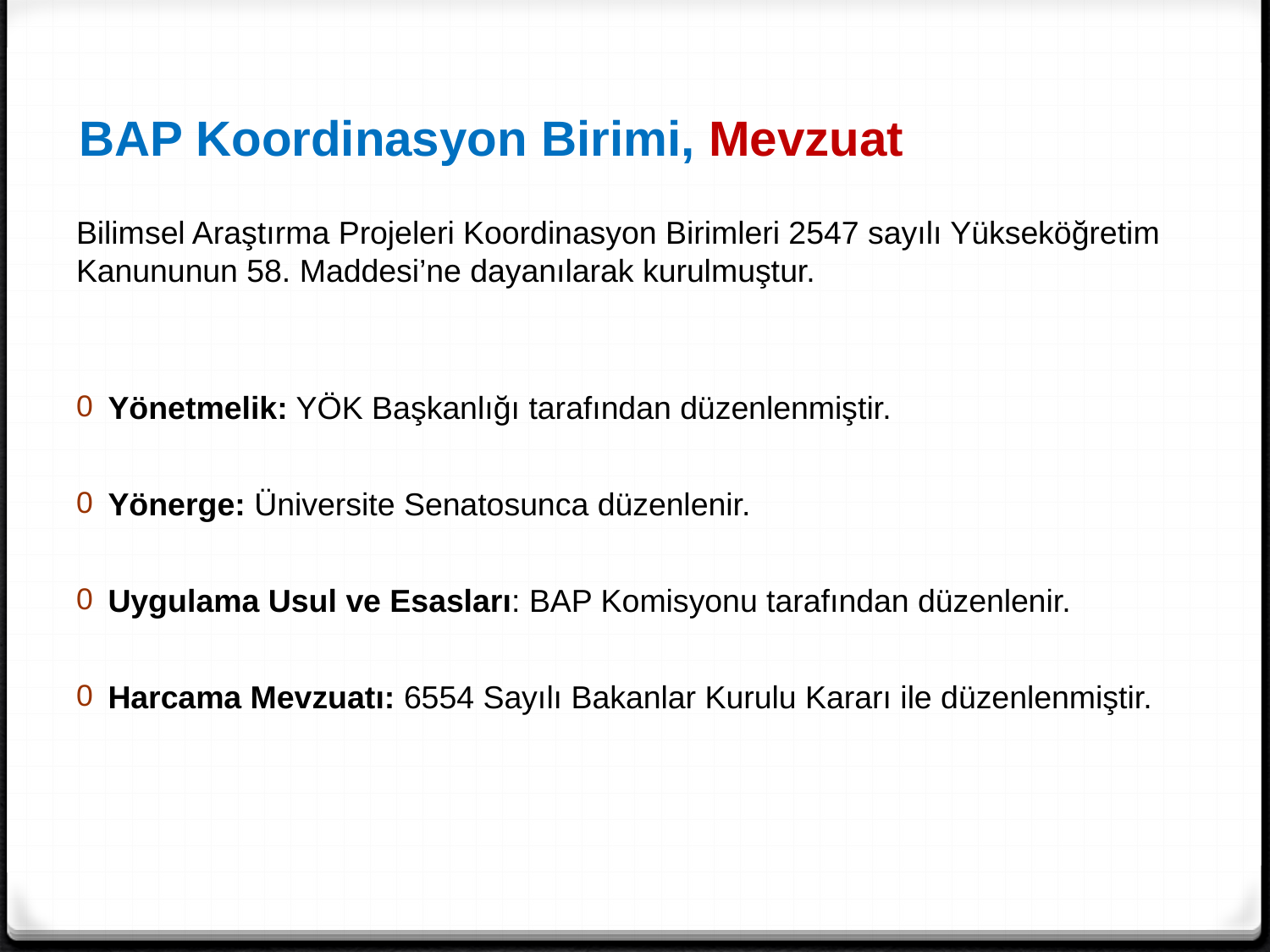

BAP Koordinasyon Birimi, Mevzuat
Bilimsel Araştırma Projeleri Koordinasyon Birimleri 2547 sayılı Yükseköğretim Kanununun 58. Maddesi’ne dayanılarak kurulmuştur.

Yönetmelik: YÖK Başkanlığı tarafından düzenlenmiştir.

Yönerge: Üniversite Senatosunca düzenlenir.

Uygulama Usul ve Esasları: BAP Komisyonu tarafından düzenlenir.

Harcama Mevzuatı: 6554 Sayılı Bakanlar Kurulu Kararı ile düzenlenmiştir.